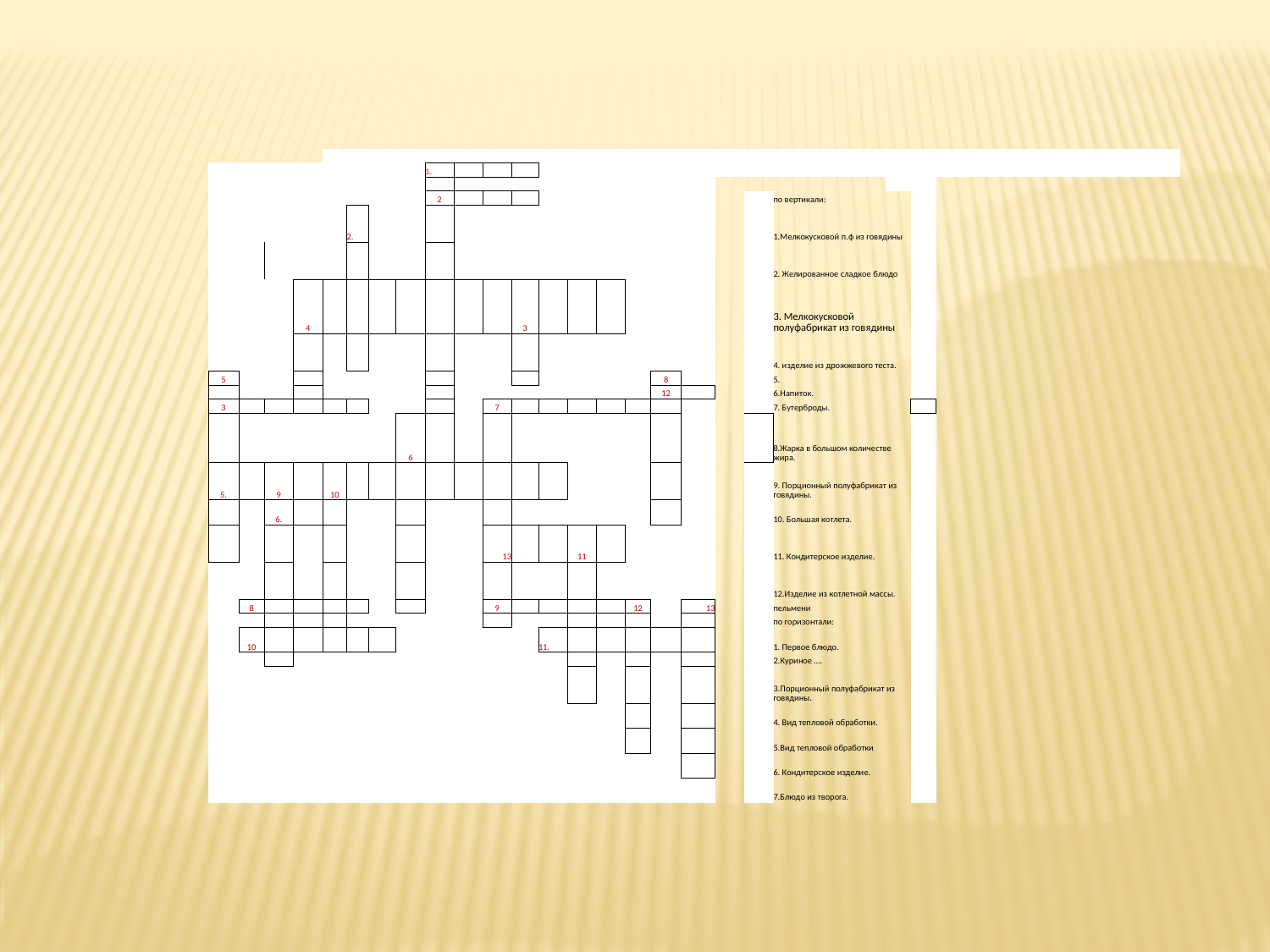

|  |  |  |  |  |  |  |  |  |  |  |  |  |  |  |  |  |  |  |  |  |  |  |  |  |  |  |
| --- | --- | --- | --- | --- | --- | --- | --- | --- | --- | --- | --- | --- | --- | --- | --- | --- | --- | --- | --- | --- | --- | --- | --- | --- | --- | --- |
|  |  |  |  |  |  |  |  | 1. |  |  |  |  |  |  |  |  |  |  |  |  |  |  |  |  |  |  |
|  |  |  |  |  |  |  |  |  |  |  |  |  |  |  |  |  |  |  |  |  |  |  |  |  |  |  |
|  |  |  |  |  |  |  |  | 2 |  |  |  |  |  |  |  |  |  |  |  | по вертикали: |  |  |  |  |  |  |
|  |  |  |  |  | 2. |  |  |  |  |  |  |  |  |  |  |  |  |  |  | 1.Мелкокусковой п.ф из говядины |  |  |  |  |  |  |
|  |  |  |  |  |  |  |  |  |  |  |  |  |  |  |  |  |  |  |  | 2. Желированное сладкое блюдо |  |  |  |  |  |  |
|  |  |  | 4 |  |  |  |  |  |  |  | 3 |  |  |  |  |  |  |  |  | 3. Мелкокусковой полуфабрикат из говядины |  |  |  |  |  |  |
|  |  |  |  |  |  |  |  |  |  |  |  |  |  |  |  |  |  |  |  | 4. изделие из дрожжевого теста. |  |  |  |  |  |  |
| 5 |  |  |  |  |  |  |  |  |  |  |  |  |  |  |  | 8 |  |  |  | 5. |  |  |  |  |  |  |
|  |  |  |  |  |  |  |  |  |  |  |  |  |  |  |  | 12 |  |  |  | 6.Напиток. |  |  |  |  |  |  |
| 3 |  |  |  |  |  |  |  |  |  | 7 |  |  |  |  |  |  |  |  |  | 7. Бутерброды. |  |  |  |  |  |  |
|  |  |  |  |  |  |  | 6 |  |  |  |  |  |  |  |  |  |  |  |  | 8.Жарка в большом количестве жира. |  |  |  |  |  |  |
| 5. |  | 9 |  | 10 |  |  |  |  |  |  |  |  |  |  |  |  |  |  |  | 9. Порционный полуфабрикат из говядины. |  |  |  |  |  |  |
|  |  | 6. |  |  |  |  |  |  |  |  |  |  |  |  |  |  |  |  |  | 10. Большая котлета. |  |  |  |  |  |  |
|  |  |  |  |  |  |  |  |  |  | 13 |  |  | 11 |  |  |  |  |  |  | 11. Кондитерское изделие. |  |  |  |  |  |  |
|  |  |  |  |  |  |  |  |  |  |  |  |  |  |  |  |  |  |  |  | 12.Изделие из котлетной массы. |  |  |  |  |  |  |
|  | 8 |  |  |  |  |  |  |  |  | 9 |  |  |  |  | 12 |  | 13 |  |  | пельмени |  |  |  |  |  |  |
|  |  |  |  |  |  |  |  |  |  |  |  |  |  |  |  |  |  |  |  | по горизонтали: |  |  |  |  |  |  |
|  | 10 |  |  |  |  |  |  |  |  |  |  | 11. |  |  |  |  |  |  |  | 1. Первое блюдо. |  |  |  |  |  |  |
|  |  |  |  |  |  |  |  |  |  |  |  |  |  |  |  |  |  |  |  | 2.Куриное …. |  |  |  |  |  |  |
|  |  |  |  |  |  |  |  |  |  |  |  |  |  |  |  |  |  |  |  | 3.Порционный полуфабрикат из говядины. |  |  |  |  |  |  |
|  |  |  |  |  |  |  |  |  |  |  |  |  |  |  |  |  |  |  |  | 4. Вид тепловой обработки. |  |  |  |  |  |  |
|  |  |  |  |  |  |  |  |  |  |  |  |  |  |  |  |  |  |  |  | 5.Вид тепловой обработки |  |  |  |  |  |  |
|  |  |  |  |  |  |  |  |  |  |  |  |  |  |  |  |  |  |  |  | 6. Кондитерское изделие. |  |  |  |  |  |  |
|  |  |  |  |  |  |  |  |  |  |  |  |  |  |  |  |  |  |  |  | 7.Блюдо из творога. |  |  |  |  |  |  |